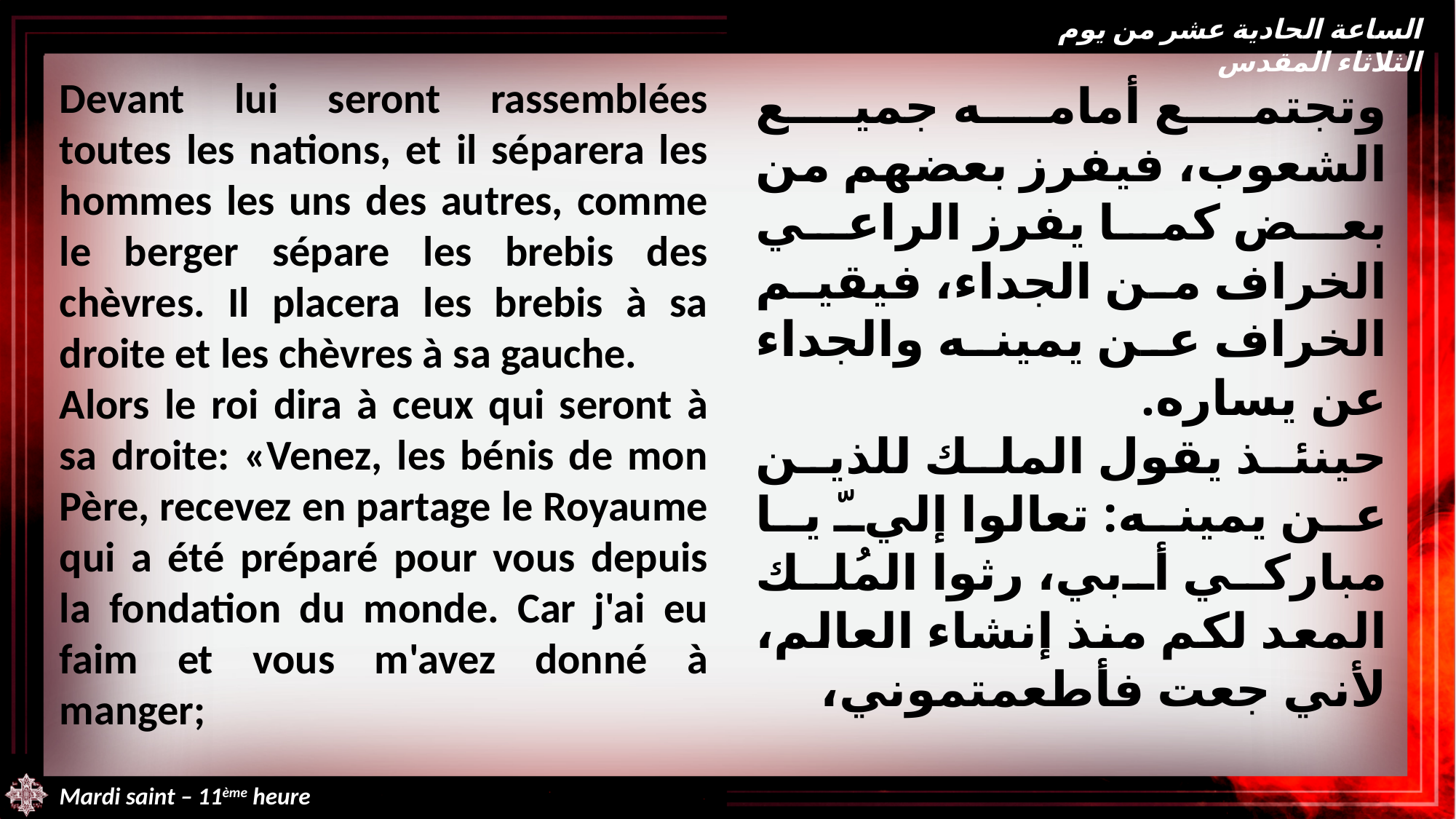

الساعة الحادية عشر من يوم الثلاثاء المقدس
Devant lui seront rassemblées toutes les nations, et il séparera les hommes les uns des autres, comme le berger sépare les brebis des chèvres. Il placera les brebis à sa droite et les chèvres à sa gauche.
Alors le roi dira à ceux qui seront à sa droite: «Venez, les bénis de mon Père, recevez en partage le Royaume qui a été préparé pour vous depuis la fondation du monde. Car j'ai eu faim et vous m'avez donné à manger;
وتجتمع أمامه جميع الشعوب، فيفرز بعضهم من بعض كما يفرز الراعي الخراف من الجداء، فيقيم الخراف عن يمينه والجداء عن يساره.
حينئذ يقول الملك للذين عن يمينه: تعالوا إليّ يا مباركي أبي، رثوا المُلك المعد لكم منذ إنشاء العالم، لأني جعت فأطعمتموني،
Mardi saint – 11ème heure